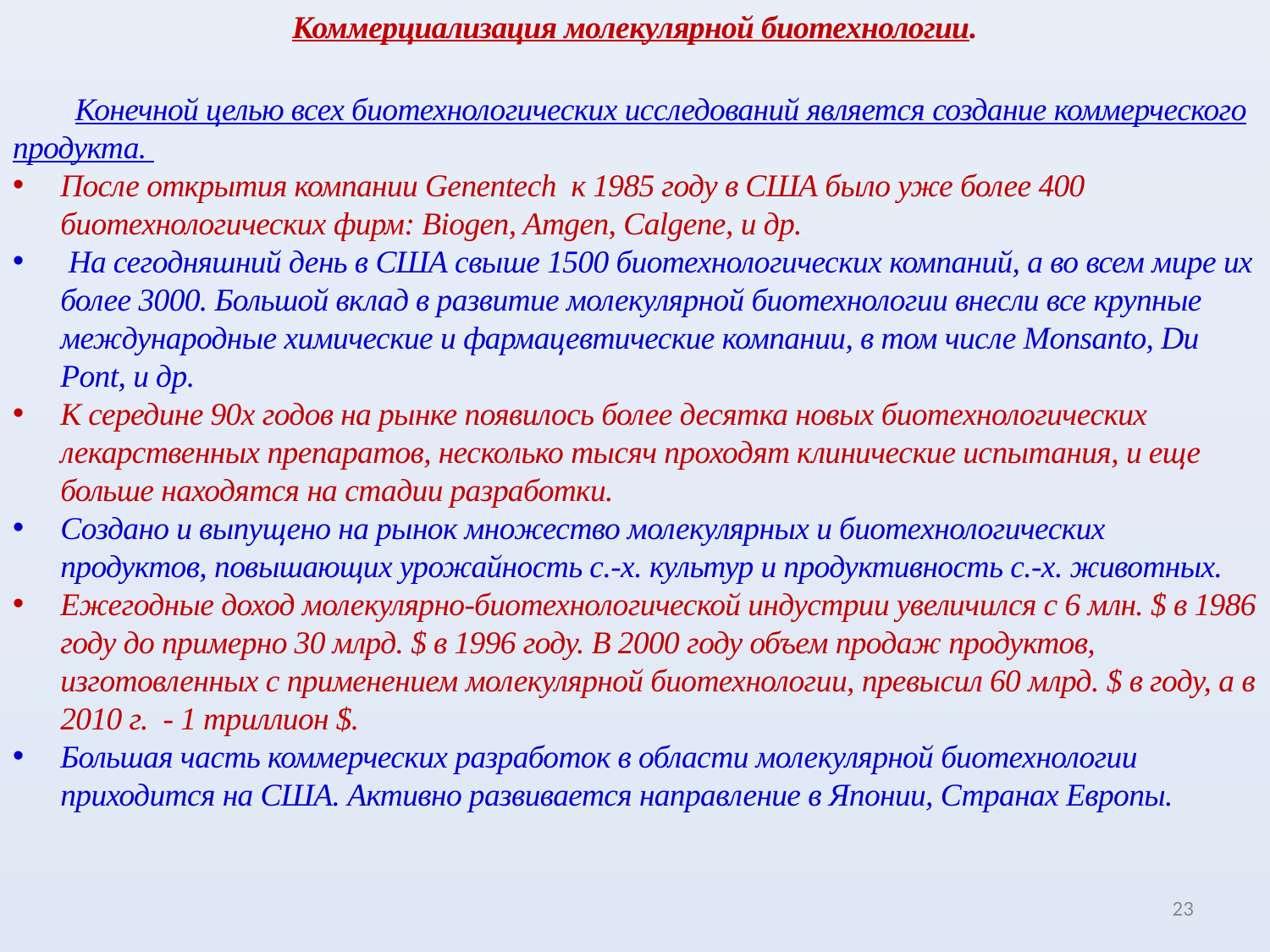

Коммерциализация молекулярной биотехнологии.

Конечной целью всех биотехнологических исследований является создание коммерческого продукта.
После открытия компании Genentech  к 1985 году в США было уже более 400 биотехнологических фирм: Biogen, Amgen, Calgene, и др.
 На сегодняшний день в США свыше 1500 биотехнологических компаний, а во всем мире их более 3000. Большой вклад в развитие молекулярной биотехнологии внесли все крупные международные химические и фармацевтические компании, в том числе Monsanto, Du Pont, и др.
К середине 90х годов на рынке появилось более десятка новых биотехнологических лекарственных препаратов, несколько тысяч проходят клинические испытания, и еще больше находятся на стадии разработки.
Создано и выпущено на рынок множество молекулярных и биотехнологических продуктов, повышающих урожайность с.-х. культур и продуктивность с.-х. животных.
Ежегодные доход молекулярно-биотехнологической индустрии увеличился с 6 млн. $ в 1986 году до примерно 30 млрд. $ в 1996 году. В 2000 году объем продаж продуктов, изготовленных с применением молекулярной биотехнологии, превысил 60 млрд. $ в году, а в 2010 г.  - 1 триллион $.
Большая часть коммерческих разработок в области молекулярной биотехнологии приходится на США. Активно развивается направление в Японии, Странах Европы.
23